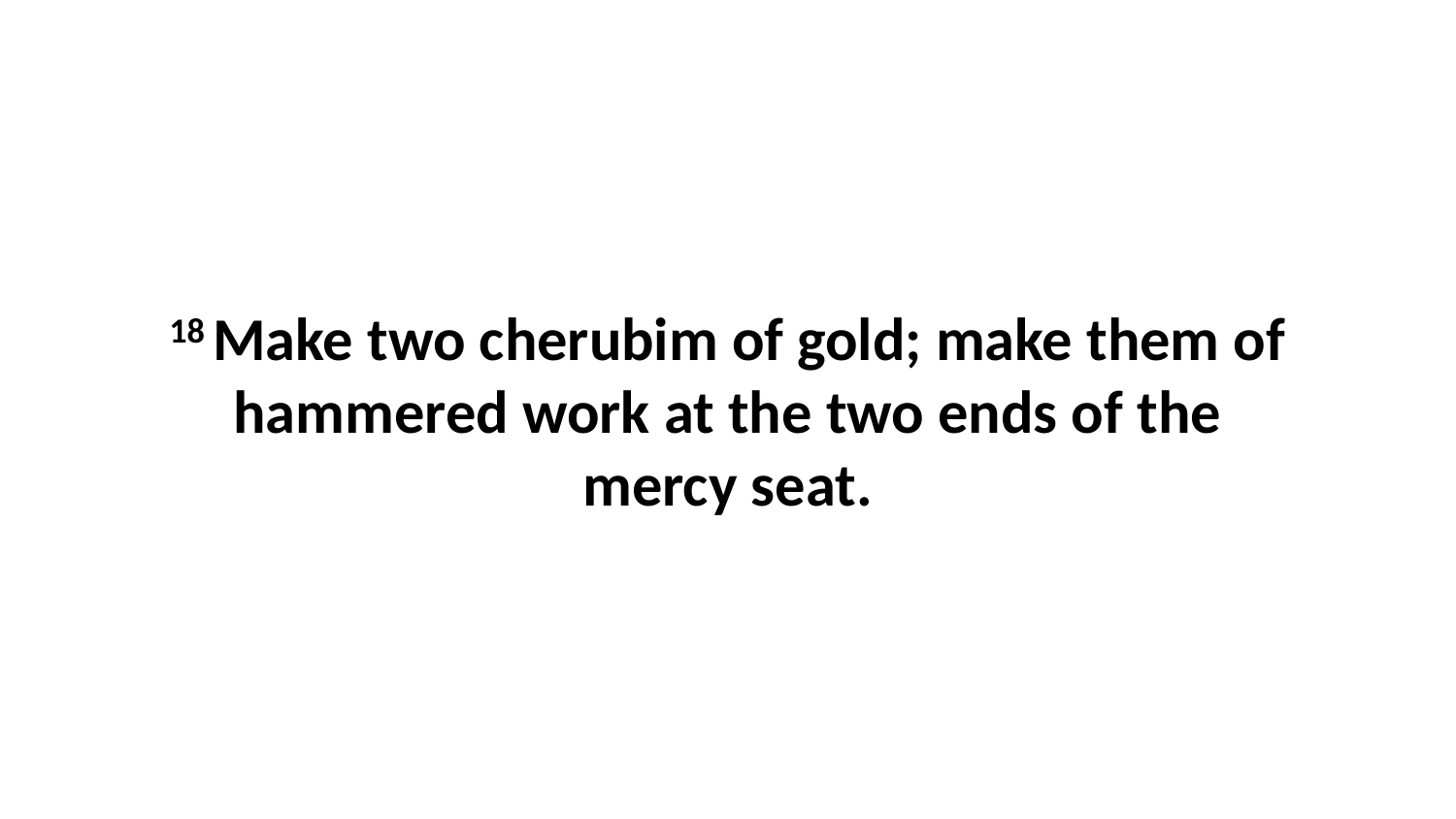

18 Make two cherubim of gold; make them of hammered work at the two ends of the mercy seat.